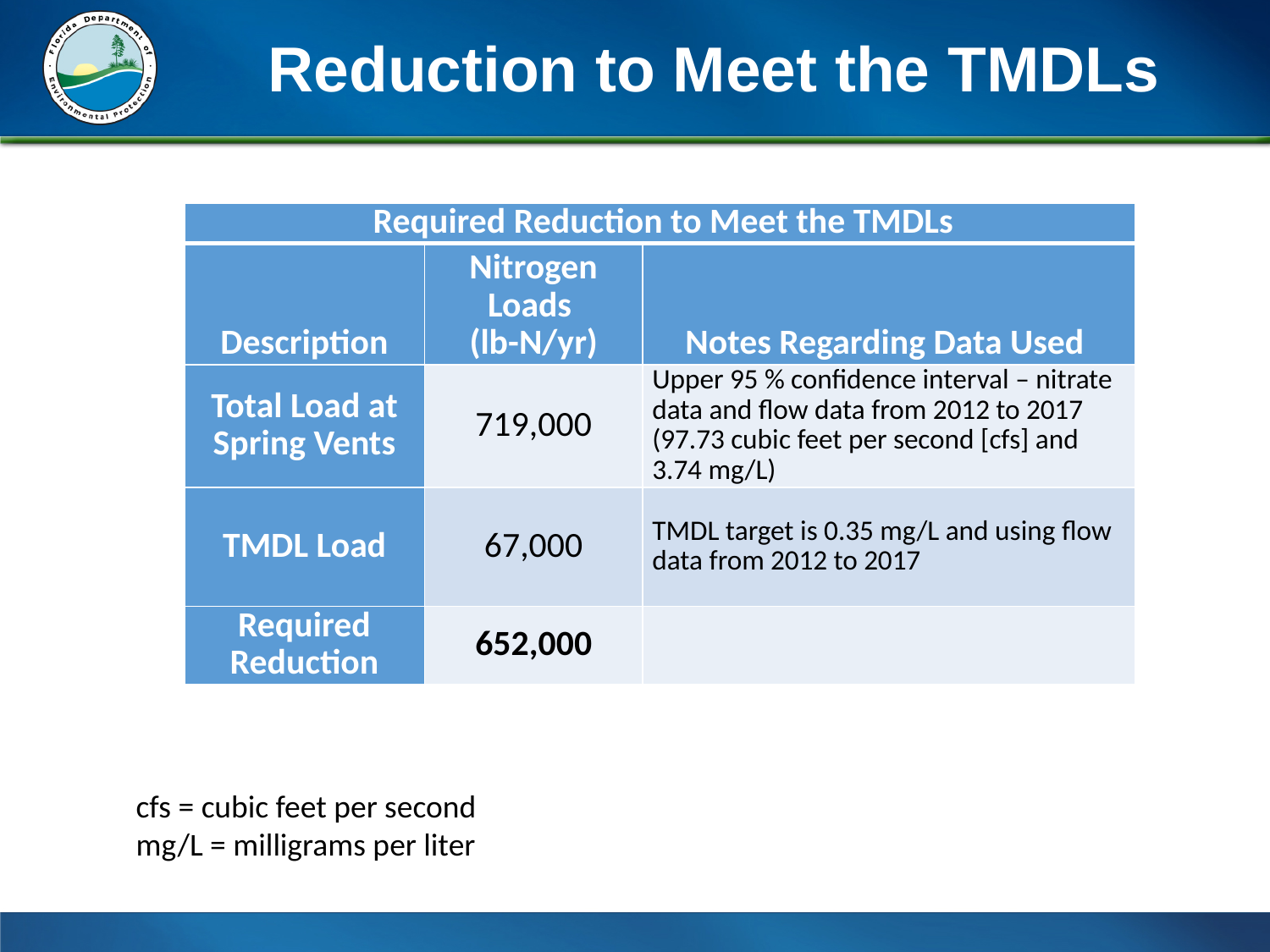

# Reduction to Meet the TMDLs
| Required Reduction to Meet the TMDLs |  |  |
| --- | --- | --- |
| Description | Nitrogen Loads (lb-N/yr) | Notes Regarding Data Used |
| Total Load at Spring Vents | 719,000 | Upper 95 % confidence interval – nitrate data and flow data from 2012 to 2017 (97.73 cubic feet per second [cfs] and 3.74 mg/L) |
| TMDL Load | 67,000 | TMDL target is 0.35 mg/L and using flow data from 2012 to 2017 |
| Required Reduction | 652,000 |  |
cfs = cubic feet per second
mg/L = milligrams per liter